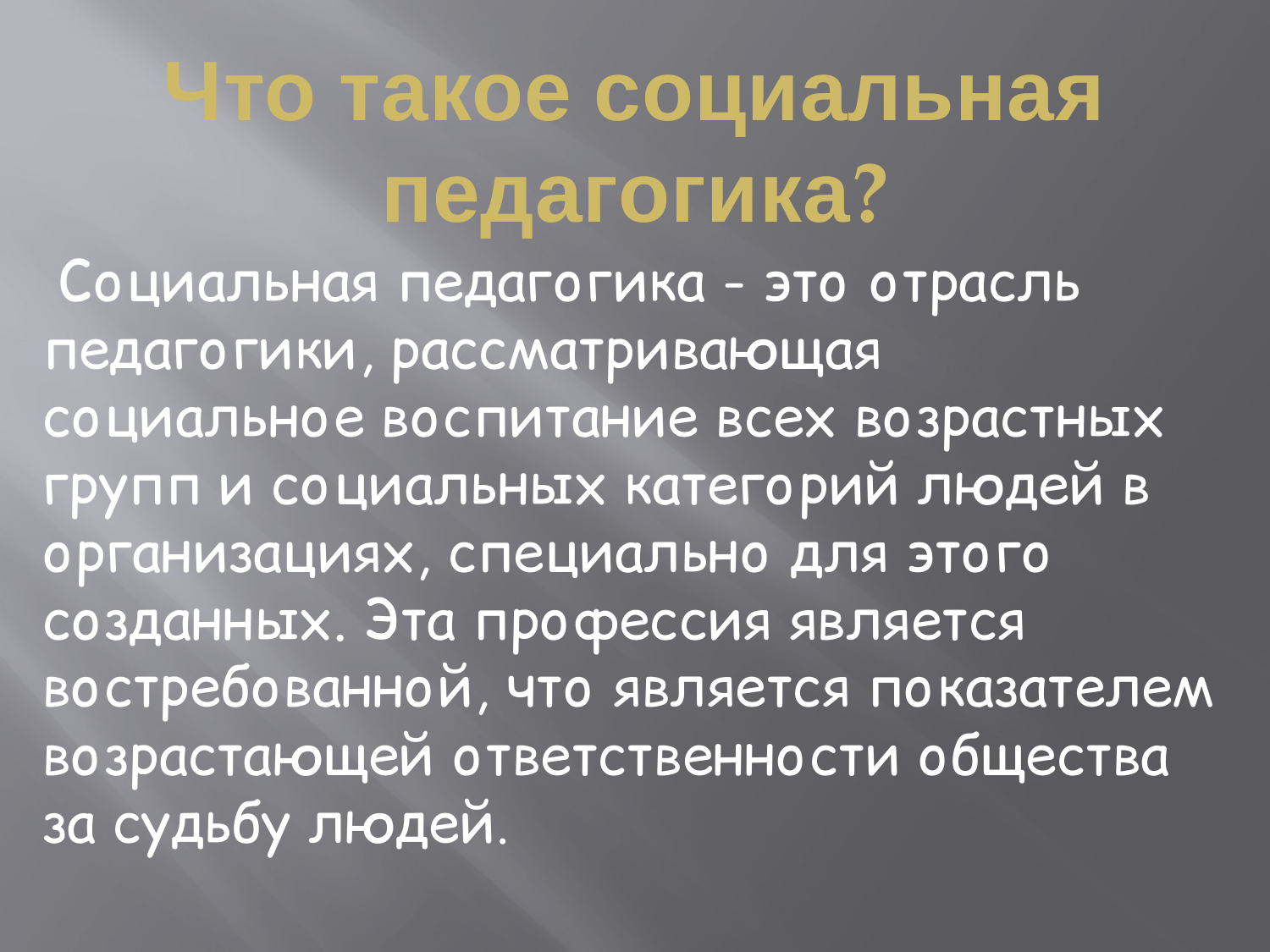

Что такое социальная педагогика?
 Социальная педагогика - это отрасль педагогики, рассматривающая социальное воспитание всех возрастных групп и социальных категорий людей в организациях, специально для этого созданных. Эта профессия является востребованной, что является показателем возрастающей ответственности общества за судьбу людей.